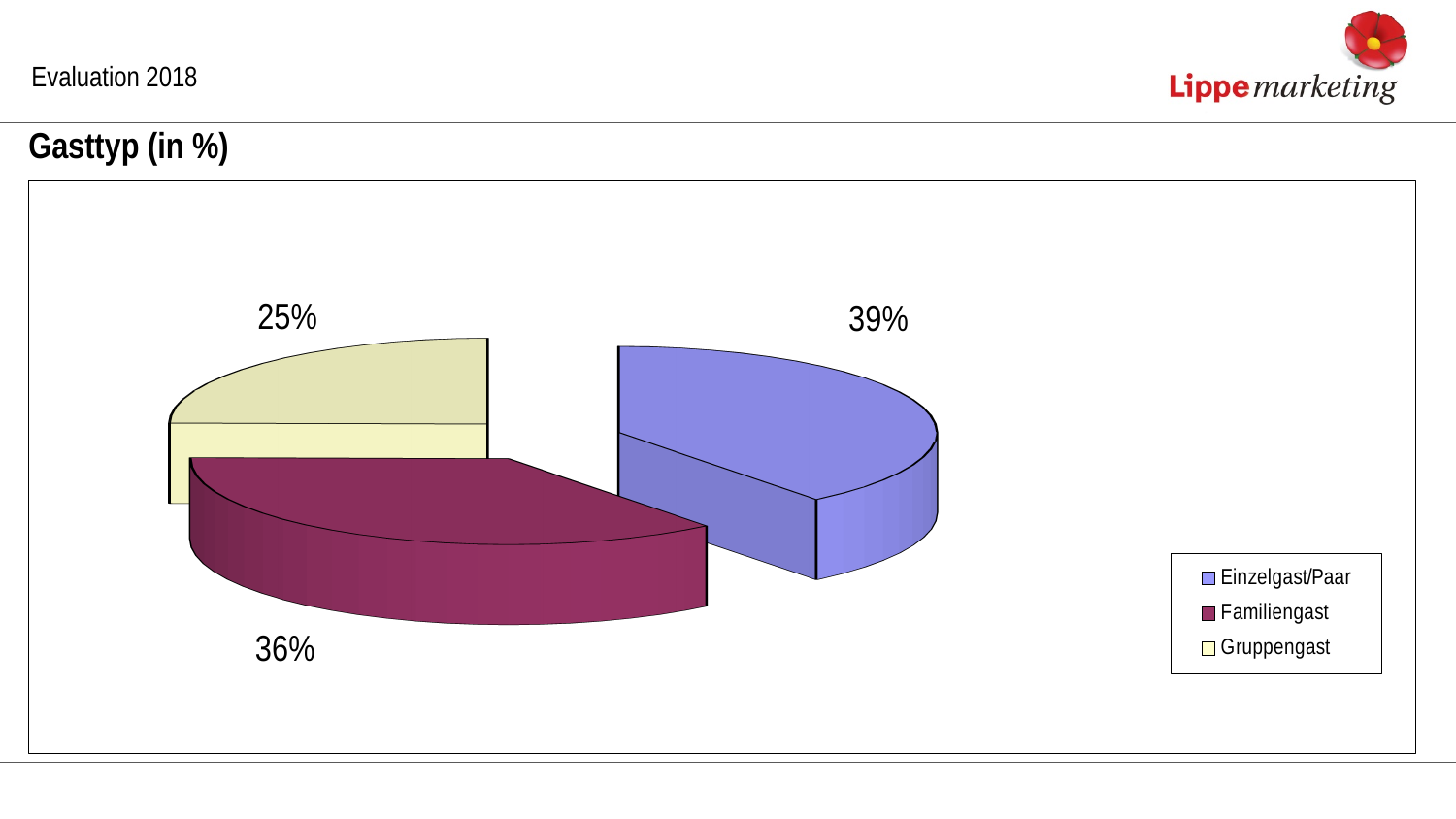

Evaluation 2018

Gasttyp (in %)

[unsupported chart]